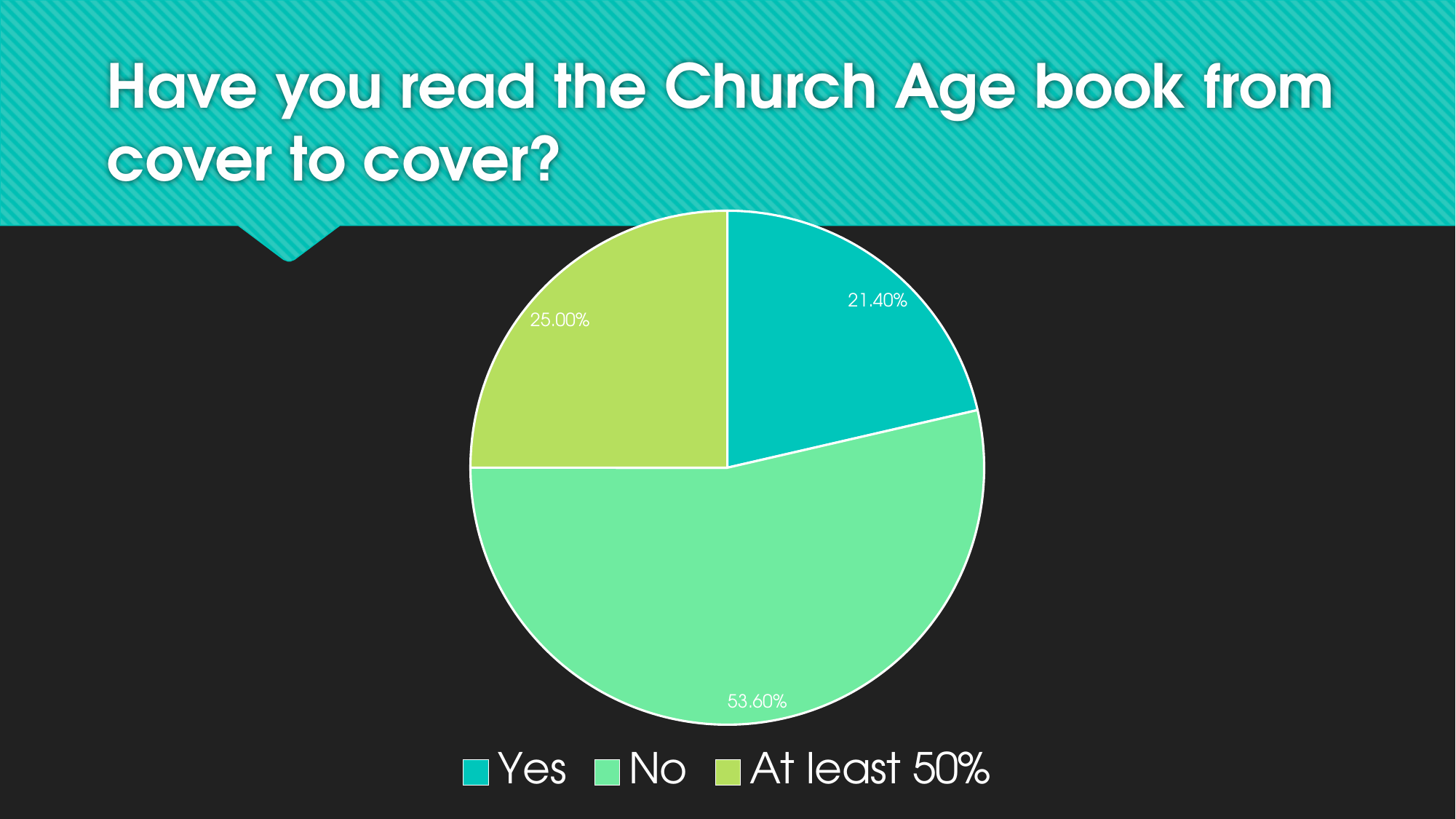

# Have you read the Church Age book from cover to cover?

### Chart

| Category | Sales |
|---|---|
| Yes | 0.214 |
| No | 0.536 |
| At least 50% | 0.25 |